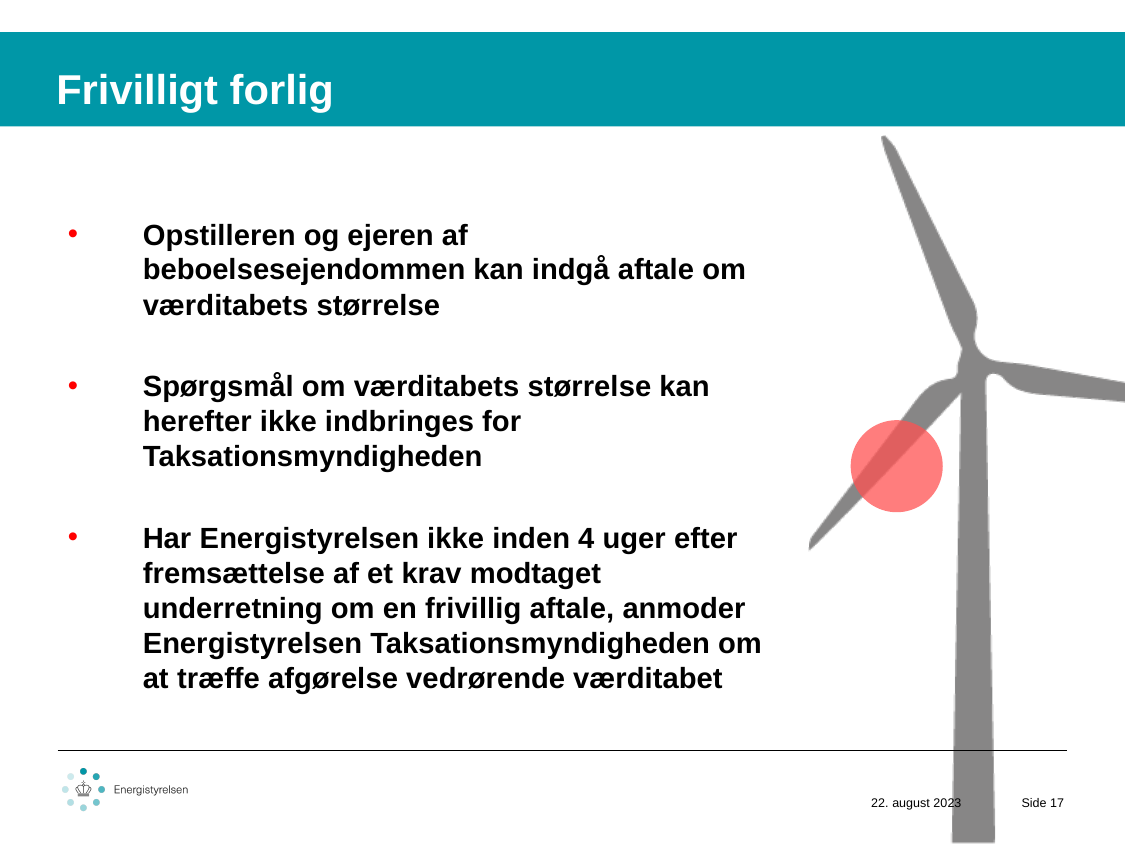

Frivilligt forlig
Opstilleren og ejeren af beboelsesejendommen kan indgå aftale om værditabets størrelse

Spørgsmål om værditabets størrelse kan herefter ikke indbringes for Taksationsmyndigheden

Har Energistyrelsen ikke inden 4 uger efter fremsættelse af et krav modtaget underretning om en frivillig aftale, anmoder Energistyrelsen Taksationsmyndigheden om at træffe afgørelse vedrørende værditabet